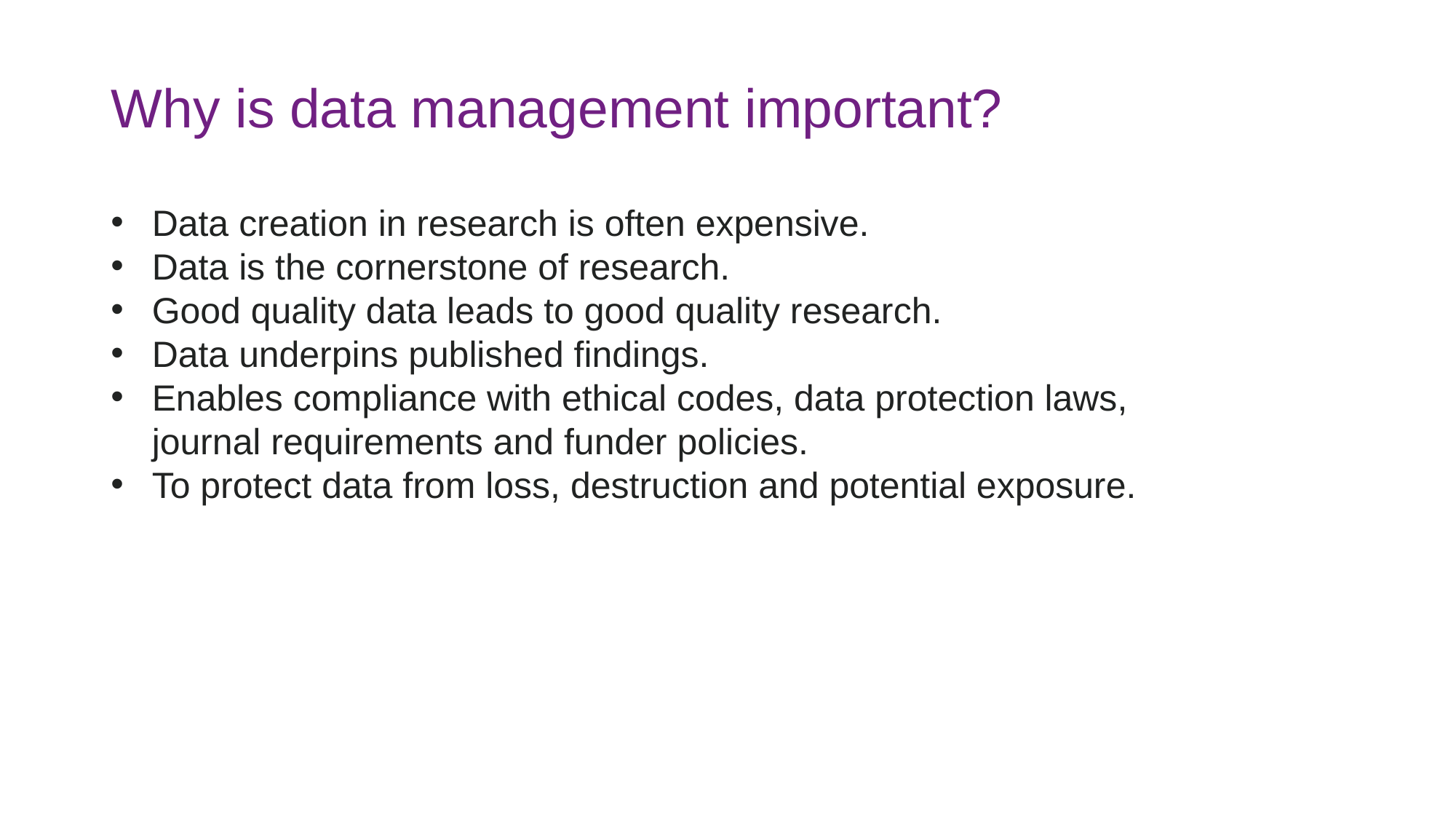

# Why is data management important?
Data creation in research is often expensive.
Data is the cornerstone of research.
Good quality data leads to good quality research.
Data underpins published findings.
Enables compliance with ethical codes, data protection laws, journal requirements and funder policies.
To protect data from loss, destruction and potential exposure.